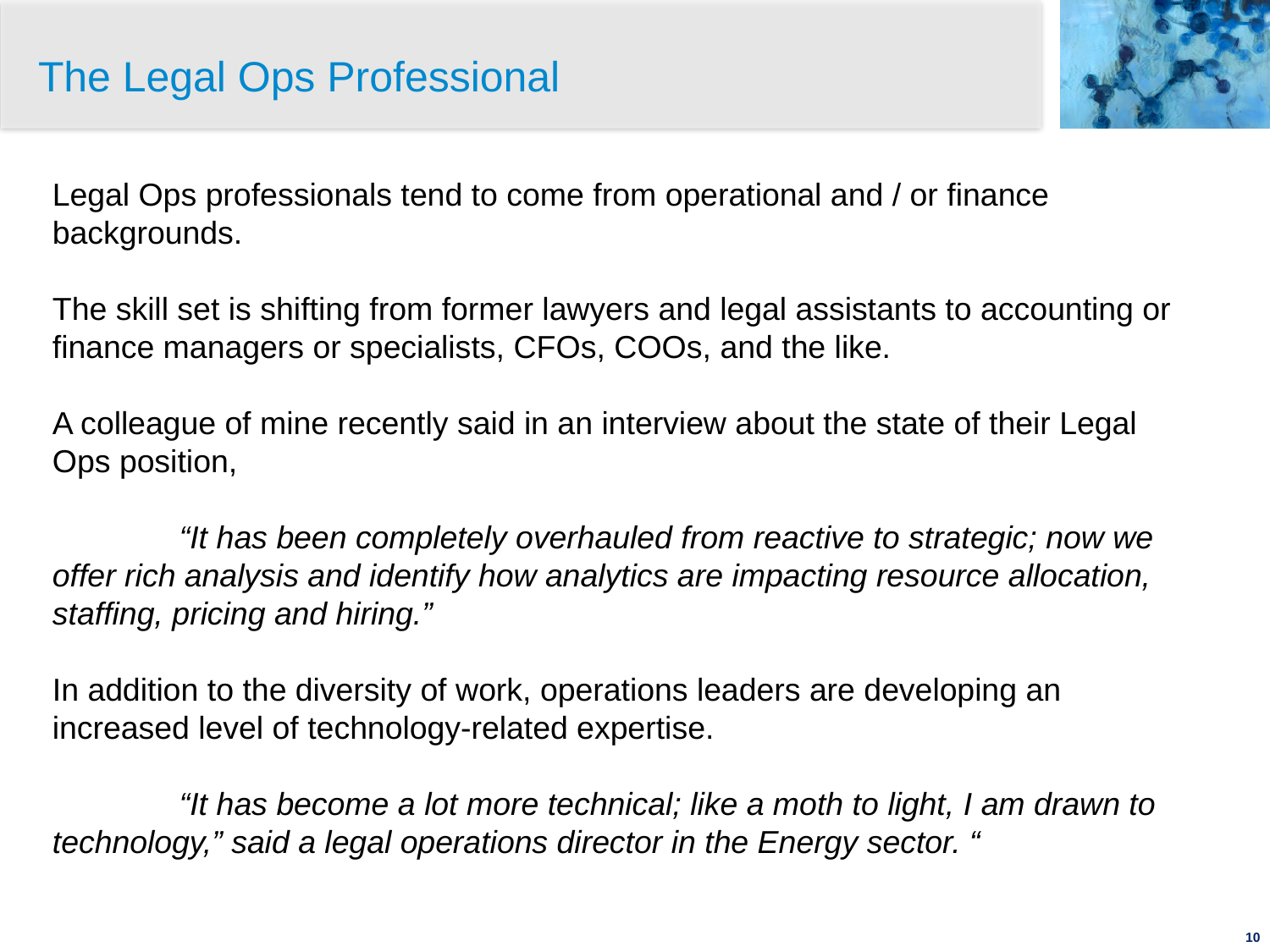

The Legal Ops Professional
Legal Ops professionals tend to come from operational and / or finance backgrounds.

The skill set is shifting from former lawyers and legal assistants to accounting or finance managers or specialists, CFOs, COOs, and the like.

A colleague of mine recently said in an interview about the state of their Legal Ops position,

	“It has been completely overhauled from reactive to strategic; now we offer rich analysis and identify how analytics are impacting resource allocation, staffing, pricing and hiring.”

In addition to the diversity of work, operations leaders are developing an increased level of technology-related expertise.

	“It has become a lot more technical; like a moth to light, I am drawn to technology,” said a legal operations director in the Energy sector. “